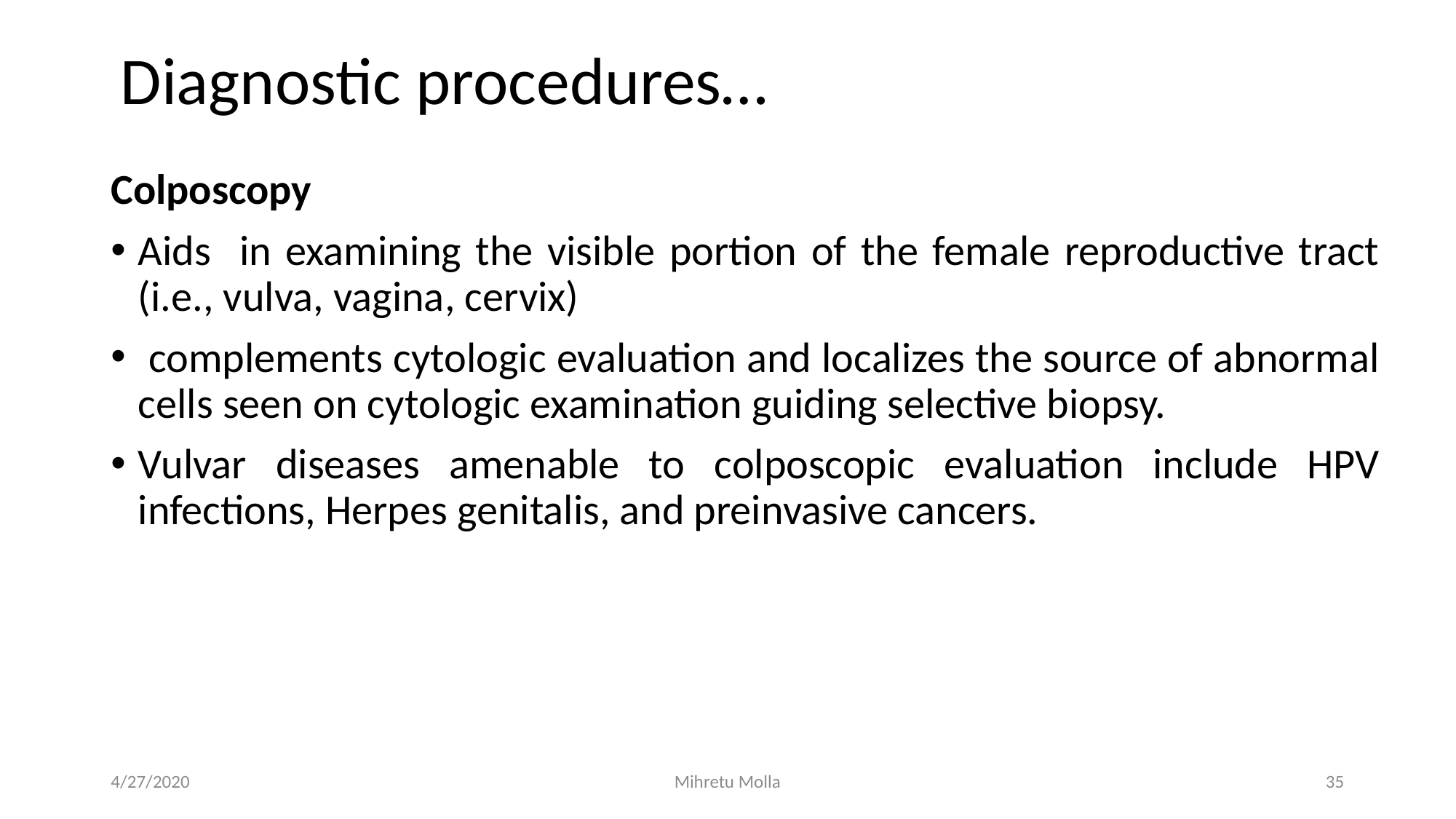

# Diagnostic procedures…
Colposcopy
Aids  in examining the visible portion of the female reproductive tract (i.e., vulva, vagina, cervix)
 complements cytologic evaluation and localizes the source of abnormal cells seen on cytologic examination guiding selective biopsy.
Vulvar diseases amenable to colposcopic evaluation include HPV infections, Herpes genitalis, and preinvasive cancers.

4/27/2020
Mihretu Molla
35